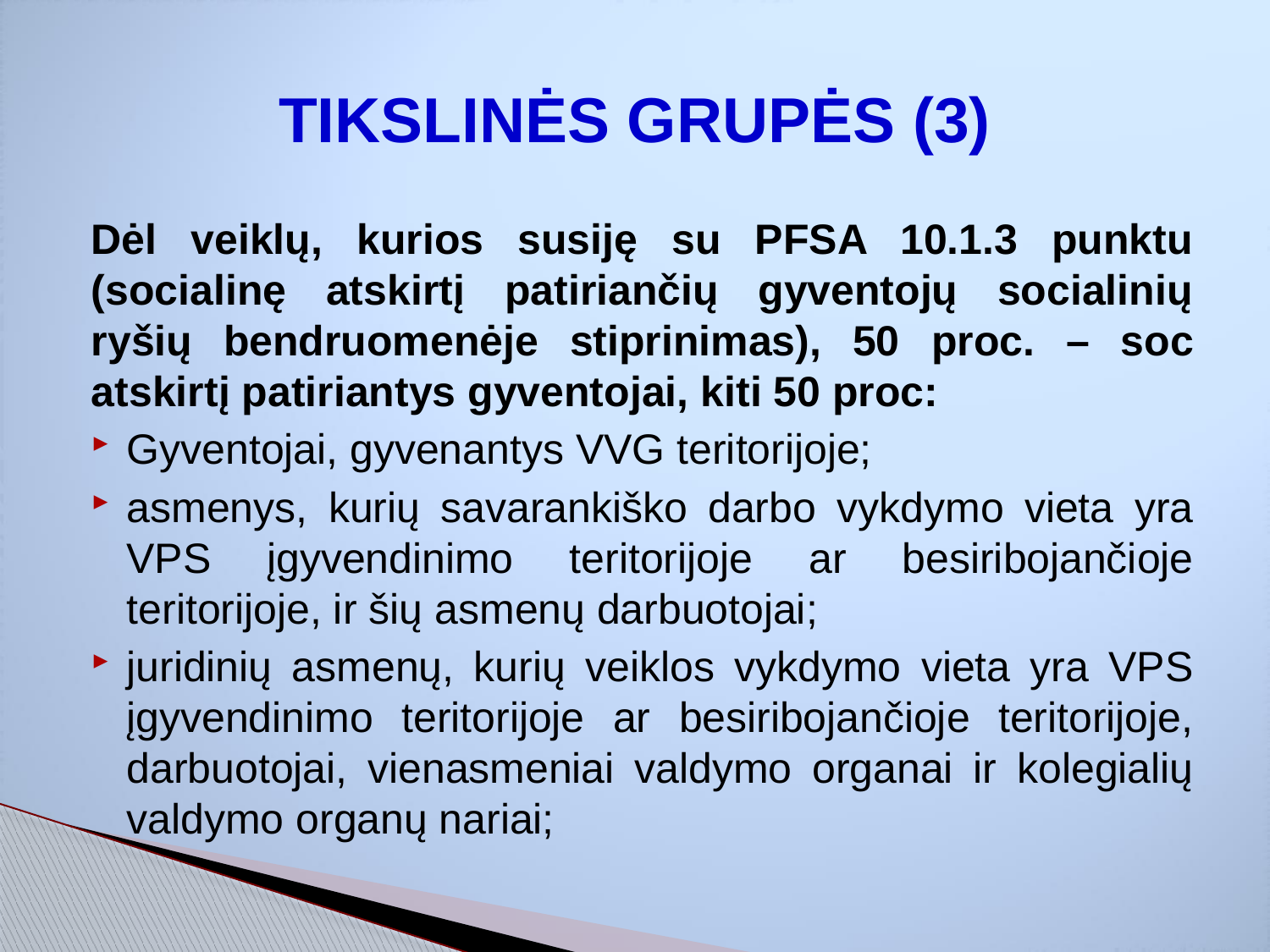

# TIKSLINĖS GRUPĖS (3)
Dėl veiklų, kurios susiję su PFSA 10.1.3 punktu (socialinę atskirtį patiriančių gyventojų socialinių ryšių bendruomenėje stiprinimas), 50 proc. – soc atskirtį patiriantys gyventojai, kiti 50 proc:
Gyventojai, gyvenantys VVG teritorijoje;
asmenys, kurių savarankiško darbo vykdymo vieta yra VPS įgyvendinimo teritorijoje ar besiribojančioje teritorijoje, ir šių asmenų darbuotojai;
juridinių asmenų, kurių veiklos vykdymo vieta yra VPS įgyvendinimo teritorijoje ar besiribojančioje teritorijoje, darbuotojai, vienasmeniai valdymo organai ir kolegialių valdymo organų nariai;